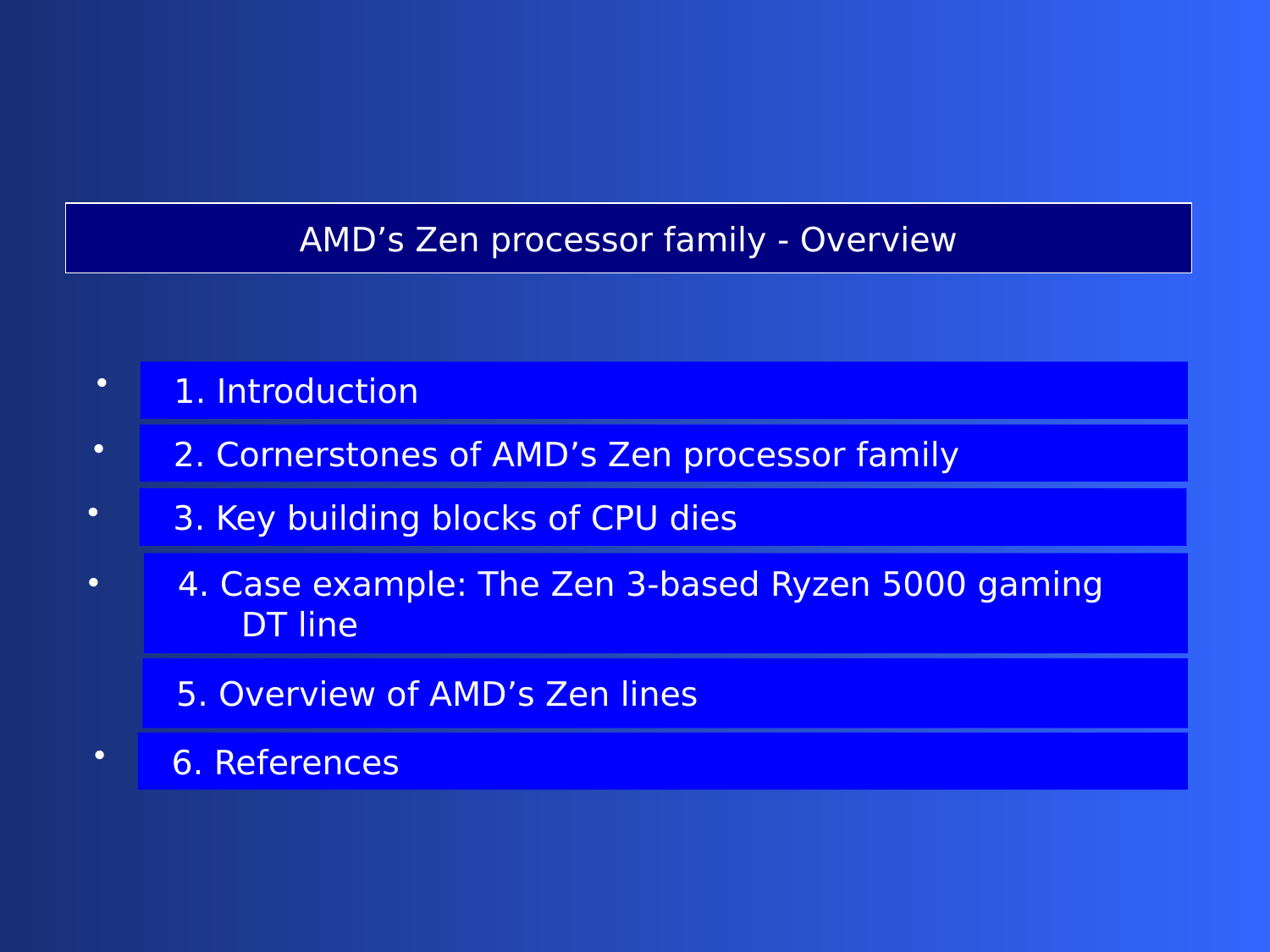

AMD’s Zen processor family - Overview

  1. Introduction
  2. Cornerstones of AMD’s Zen processor family

  3. Key building blocks of CPU dies

  4. Case example: The Zen 3-based Ryzen 5000 gaming
        DT line
  5. Overview of AMD’s Zen lines
  6. References